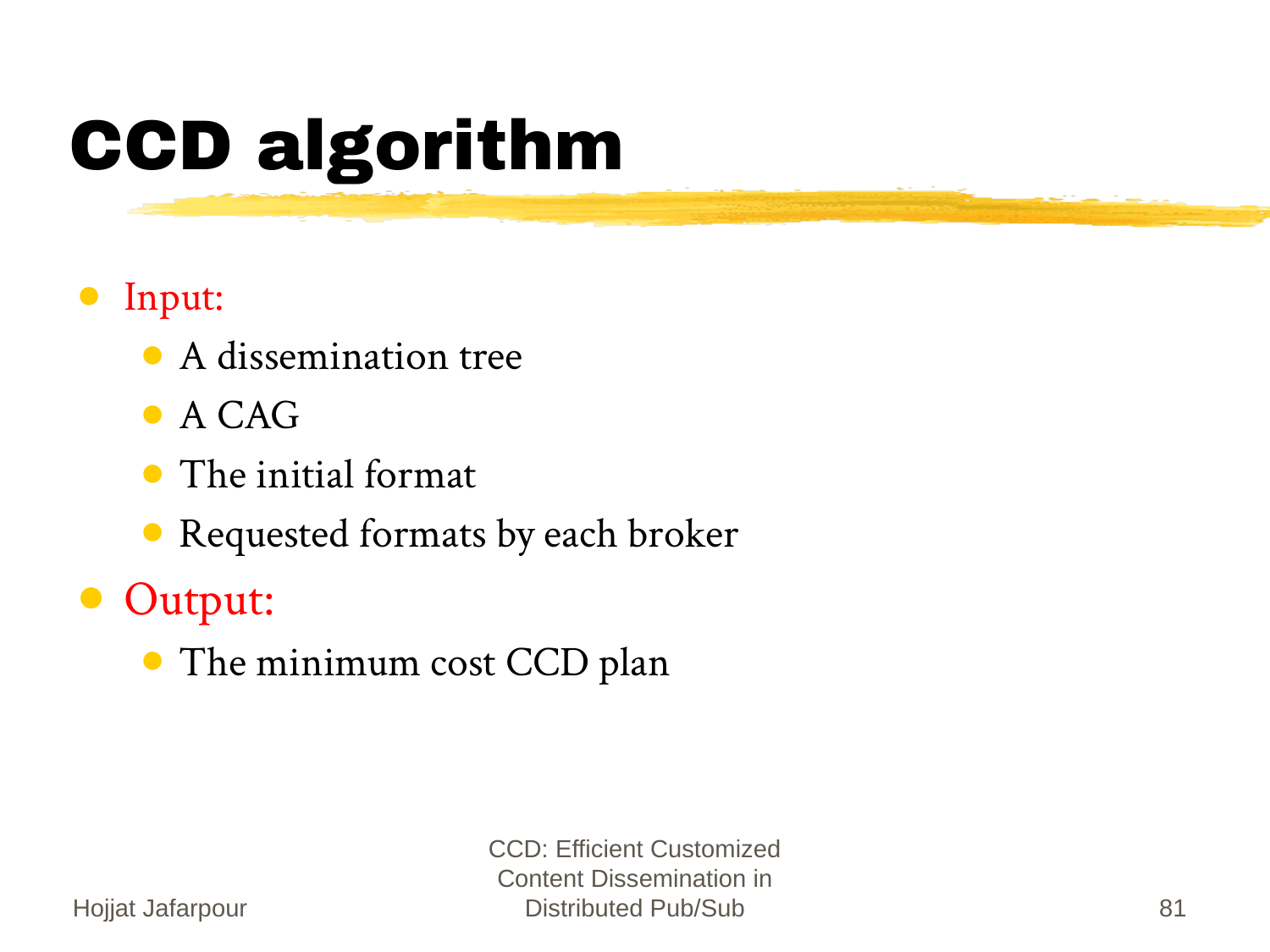

# CCD algorithm
Input:
A dissemination tree
A CAG
The initial format
Requested formats by each broker
Output:
The minimum cost CCD plan
Hojjat Jafarpour
CCD: Efficient Customized Content Dissemination in Distributed Pub/Sub
81